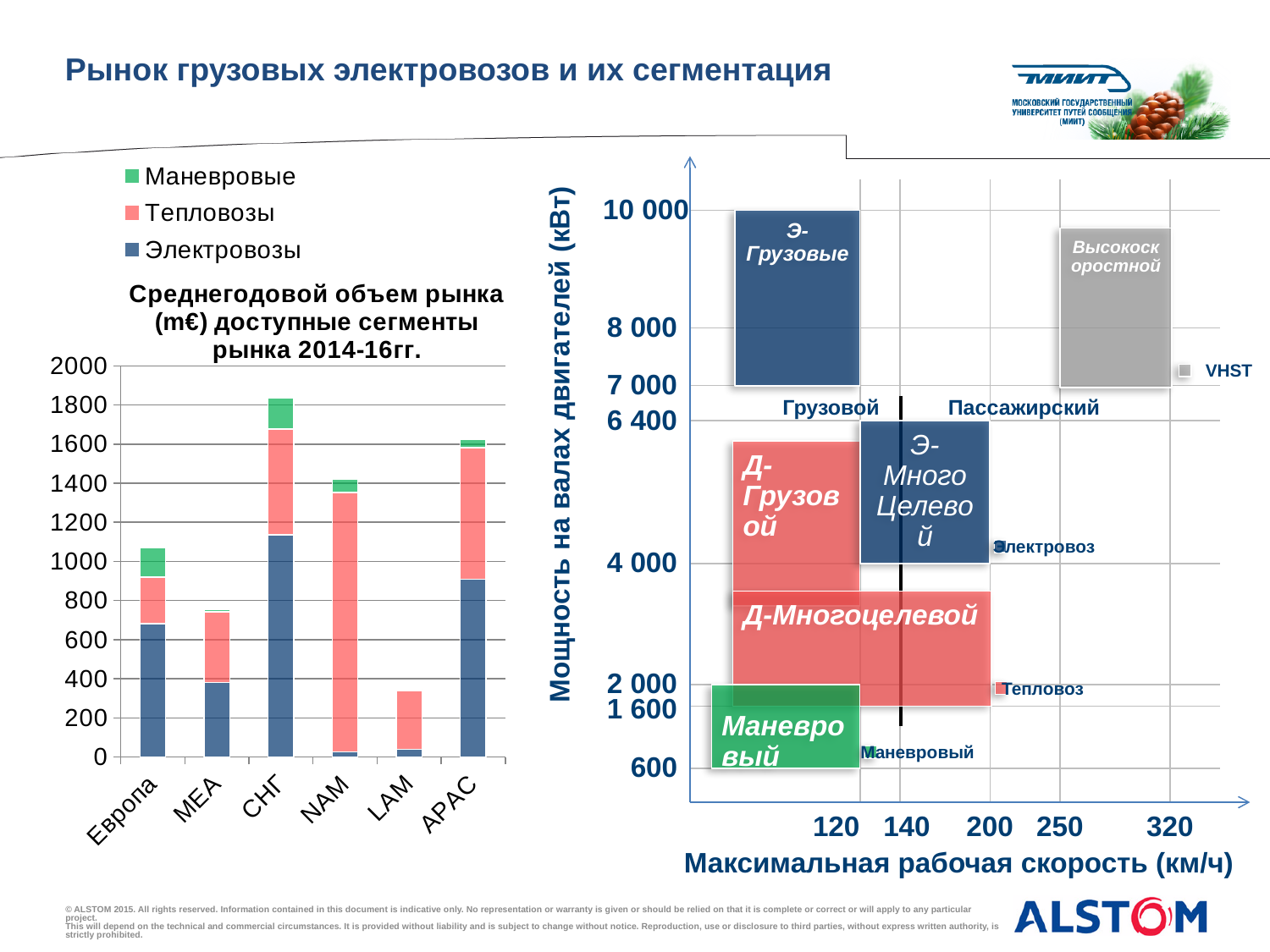

# Рынок грузовых электровозов и их сегментация

### Chart: Среднегодовой объем рынка (m€) доступные сегменты рынка 2014-16гг.

| Category | Электровозы | Тепловозы | Маневровые |
|---|---|---|---|
| Европа | 680.8529909984827 | 239.67407423162297 | 150.0 |
| MEA | 381.0117686734357 | 362.4665069756704 | 12.0 |
| СНГ | 1135.3921006056996 | 542.7116126040664 | 155.9978771711165 |
| NAM | 26.066666666666666 | 1327.3200000000002 | 65.6029214752723 |
| LAM | 38.62120952235703 | 301.0194894750457 | 6.301160480135764 |
| APAC | 908.546238003095 | 672.6873315624279 | 43.80595093994535 |
10 000
Э-Грузовые
Высокоскоростной

8 000

VHST
7 000

Грузовой
Пассажирский
6 400
Э-Много
Целевой
Мощность на валах двигателей (кВт)
Д-Грузовой

Электровоз
4 000

Д-Многоцелевой

2 000
Тепловоз

Маневровый
1 600

Маневровый

600

120
200
250
140
320
Максимальная рабочая скорость (км/ч)